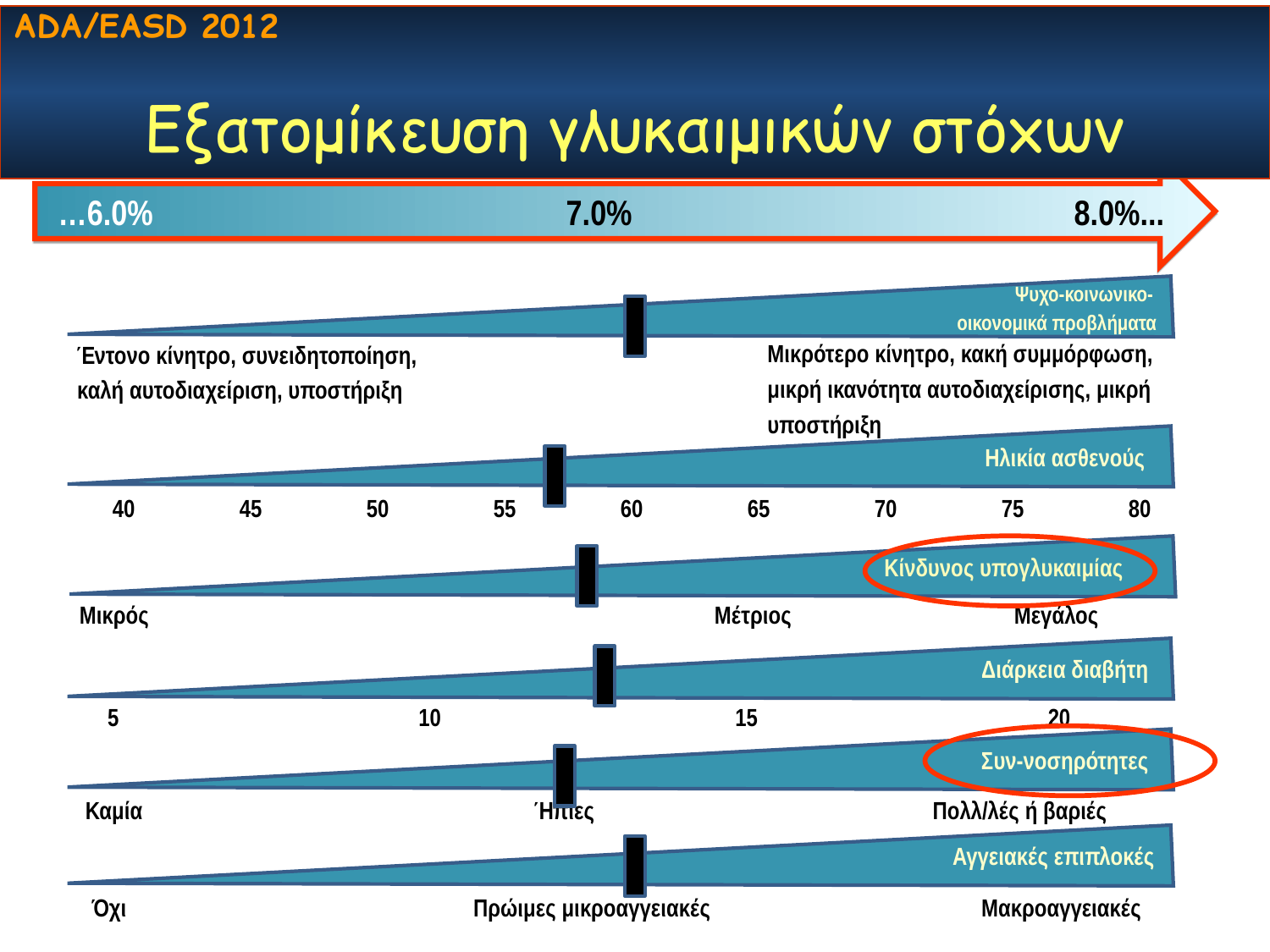

ADA/EASD 2012

Εξατομίκευση γλυκαιμικών στόχων

…6.0%				7.0%				8.0%...
                                                                                                                       	                             Ψυχο-κοινωνικο-
                                                                                                             		                       οικονομικά προβλήματα

Μικρότερο κίνητρο, κακή συμμόρφωση, μικρή ικανότητα αυτοδιαχείρισης, μικρή υποστήριξη
Έντονο κίνητρο, συνειδητοποίηση, καλή αυτοδιαχείριση, υποστήριξη
                                                                                                                      		Ηλικία ασθενούς

40	45	50	55	60	65	70	75	80
                                                                                                         		Κίνδυνος υπογλυκαιμίας

Μικρός					Μέτριος		        Μεγάλος
                                                                                                                      		Διάρκεια διαβήτη

5		          10		                     15		         20

                                                                                                                      		Συν-νοσηρότητες

    Καμία		  	                Ήπιες		                   Πολλ/λές ή βαριές
                                                                                                                		                   Αγγειακές επιπλοκές

Όχι			Πρώιμες μικροαγγειακές			Μακροαγγειακές